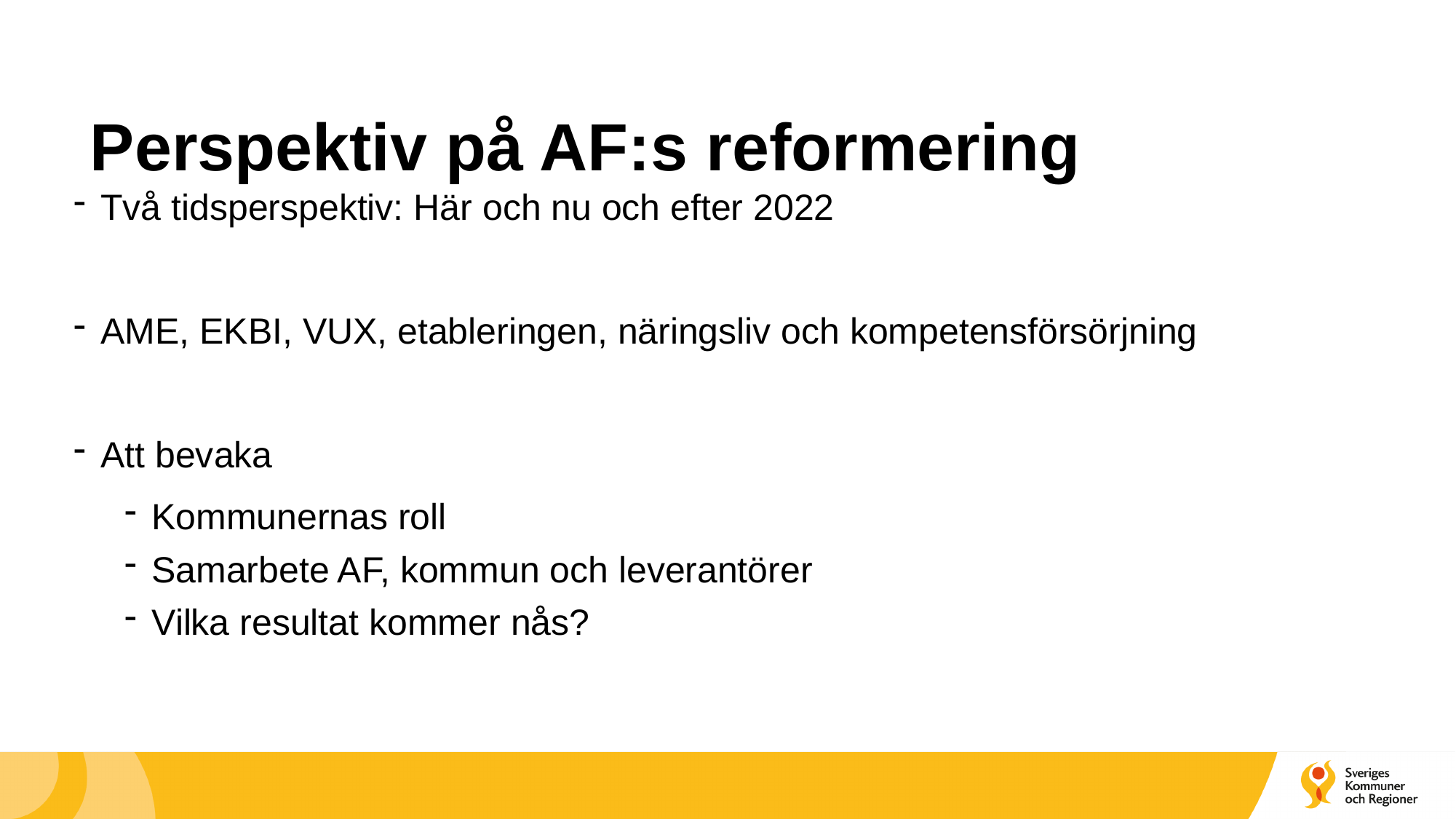

# Perspektiv på AF:s reformering
Två tidsperspektiv: Här och nu och efter 2022

AME, EKBI, VUX, etableringen, näringsliv och kompetensförsörjning

Att bevaka
Kommunernas roll
Samarbete AF, kommun och leverantörer
Vilka resultat kommer nås?